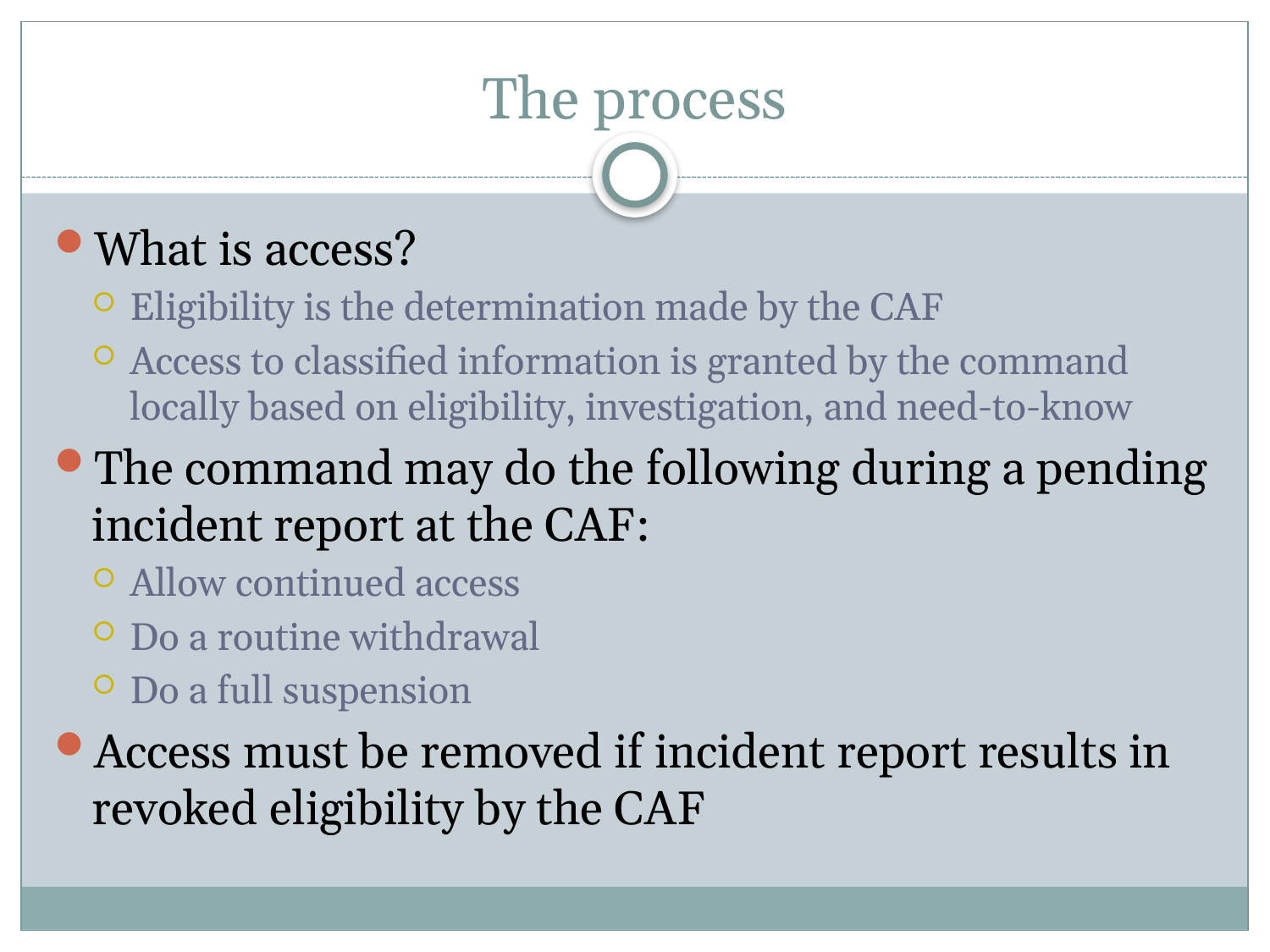

# The process
What is access?
Eligibility is the determination made by the CAF
Access to classified information is granted by the command locally based on eligibility, investigation, and need-to-know
The command may do the following during a pending incident report at the CAF:
Allow continued access
Do a routine withdrawal
Do a full suspension
Access must be removed if incident report results in revoked eligibility by the CAF